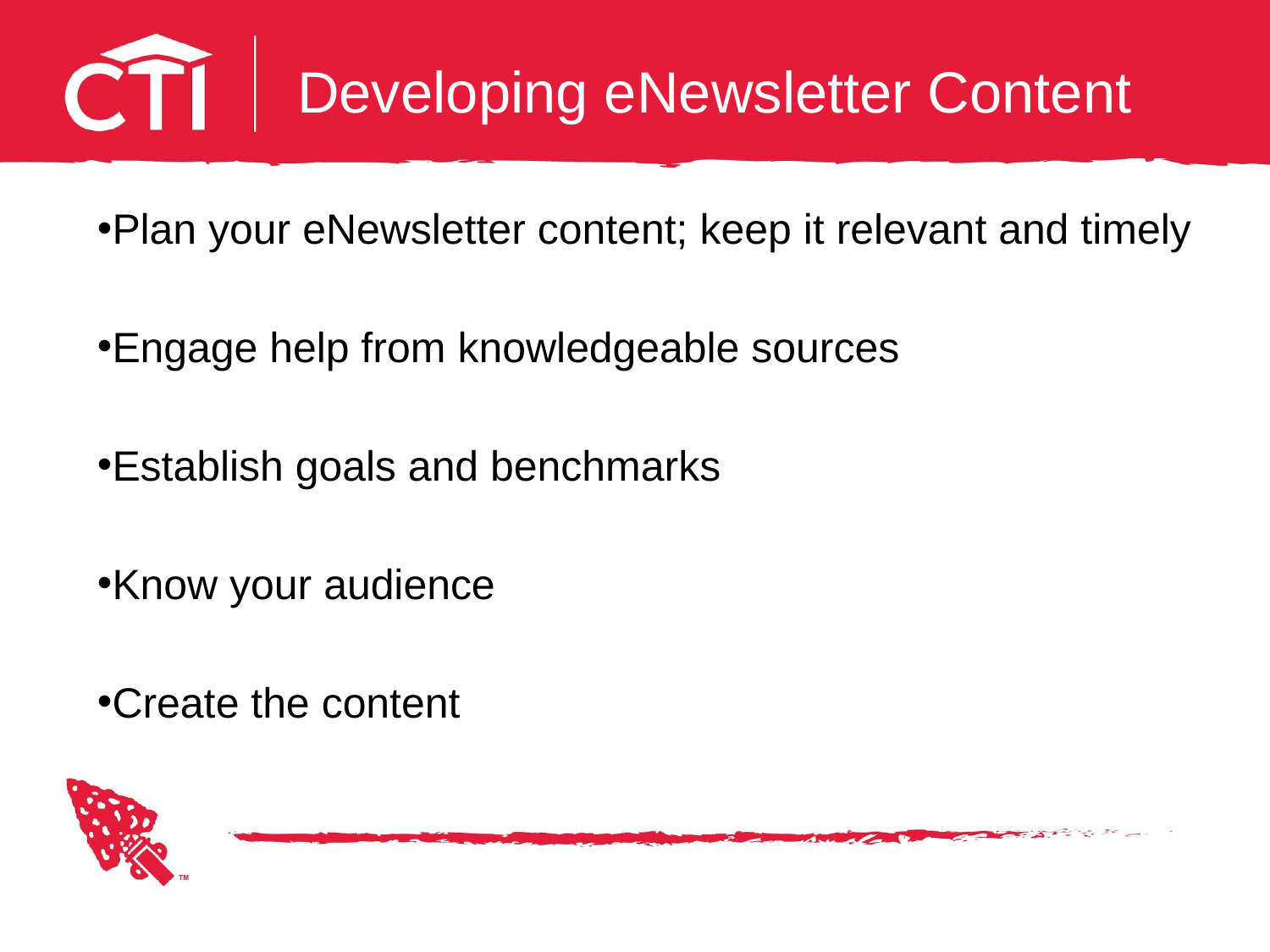

# Developing eNewsletter Content
Plan your eNewsletter content; keep it relevant and timely

Engage help from knowledgeable sources

Establish goals and benchmarks

Know your audience

Create the content